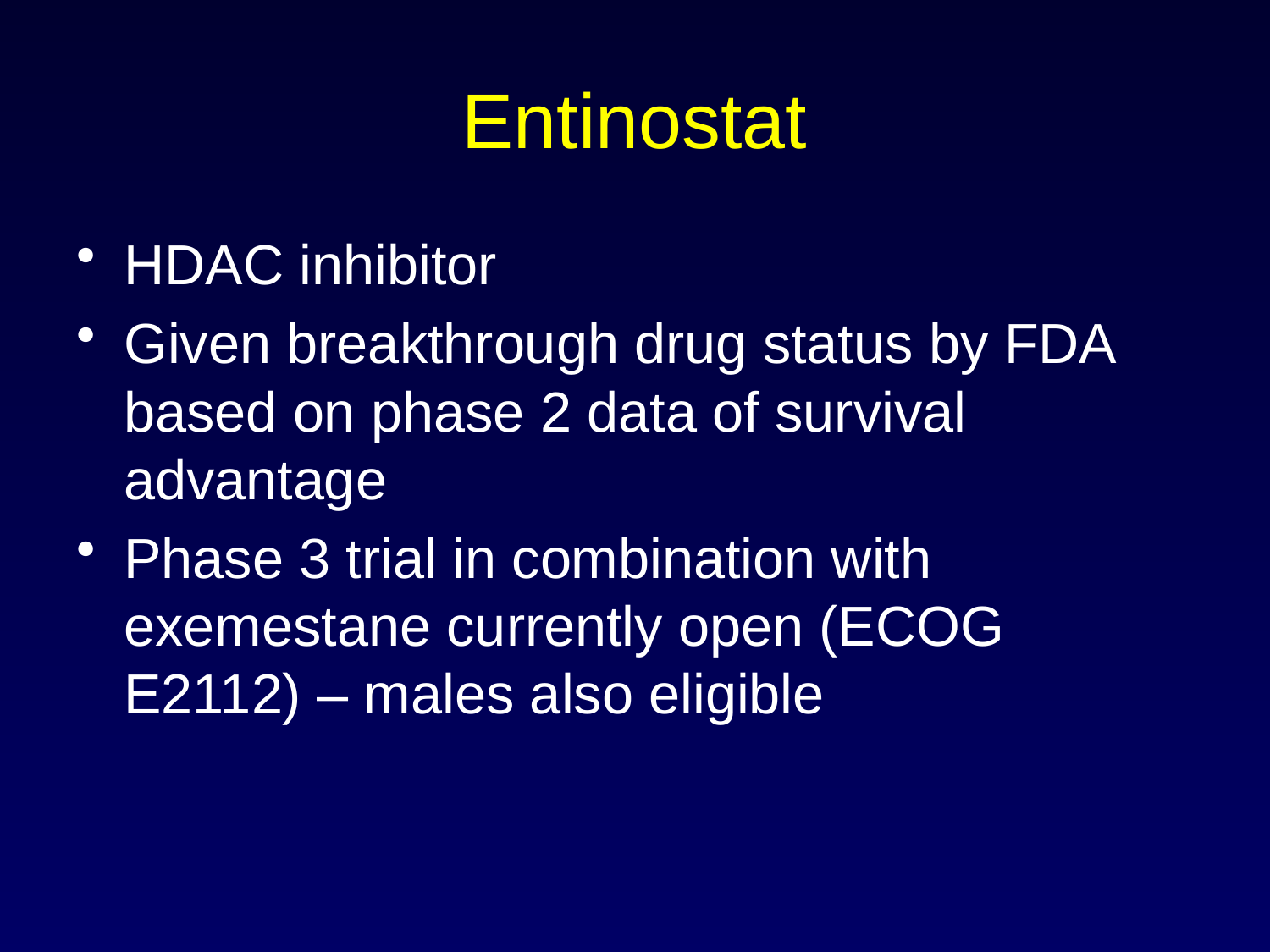

# Entinostat
HDAC inhibitor
Given breakthrough drug status by FDA based on phase 2 data of survival advantage
Phase 3 trial in combination with exemestane currently open (ECOG E2112) – males also eligible